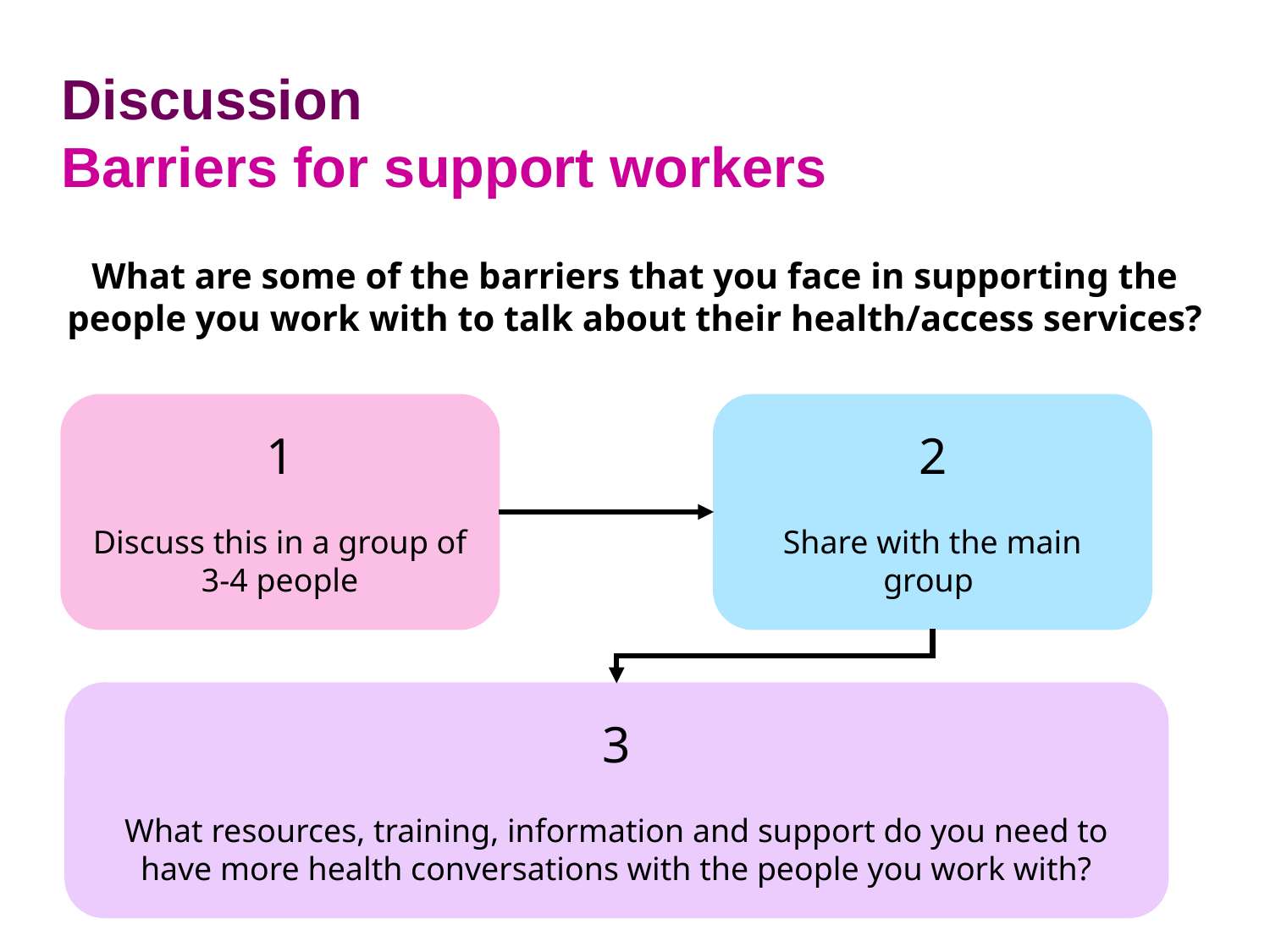

Discussion
Barriers for support workers

What are some of the barriers that you face in supporting the people you work with to talk about their health/access services?

1

Discuss this in a group of 3-4 people
2

Share with the main group
3

What resources, training, information and support do you need to have more health conversations with the people you work with?